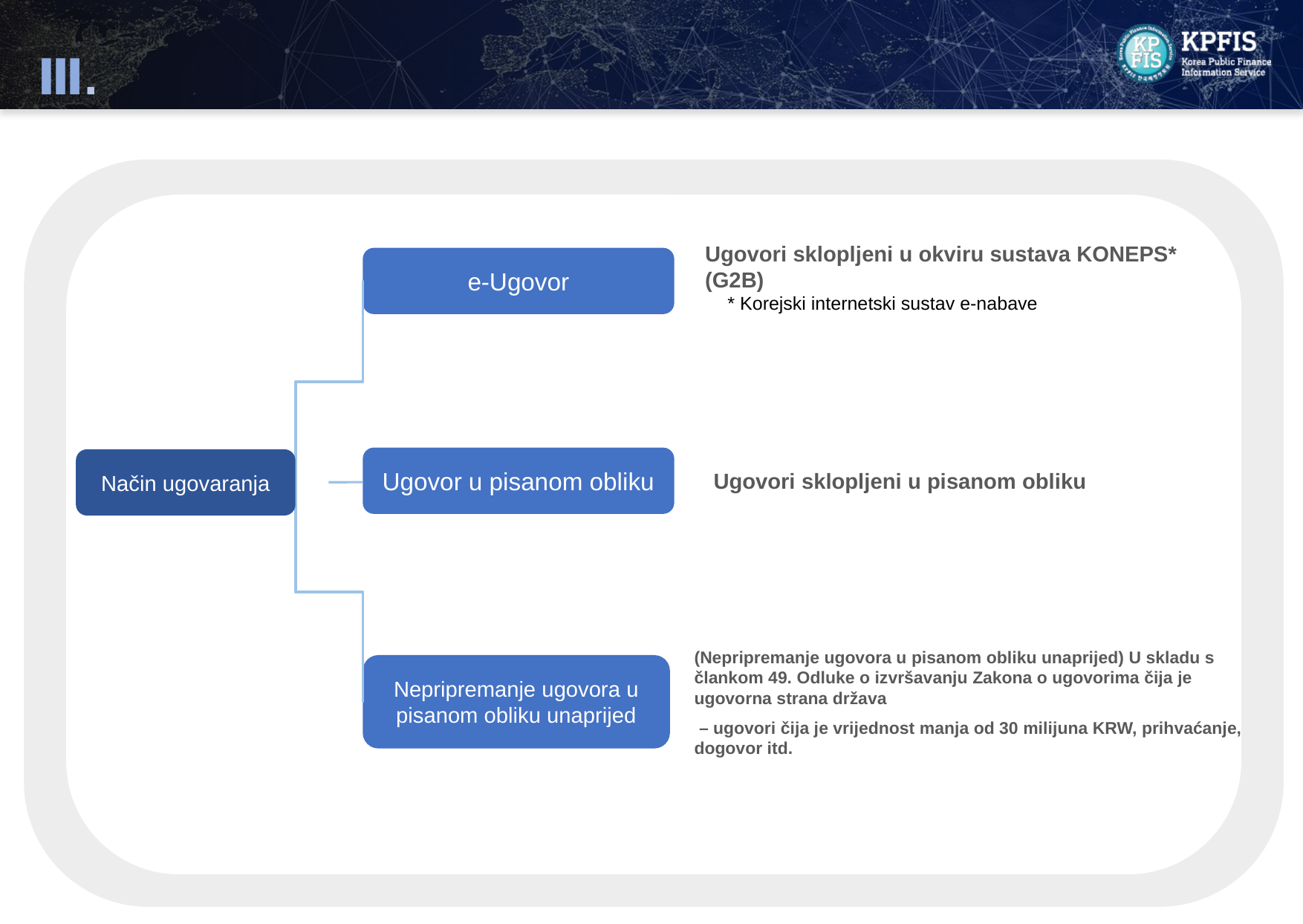

Ⅲ.
Načini ugovaranja

01.
Ugovori sklopljeni u okviru sustava KONEPS* (G2B)
e-Ugovor
Ugovor u pisanom obliku
Način ugovaranja
(Nepripremanje ugovora u pisanom obliku unaprijed) U skladu s člankom 49. Odluke o izvršavanju Zakona o ugovorima čija je ugovorna strana država
 – ugovori čija je vrijednost manja od 30 milijuna KRW, prihvaćanje, dogovor itd.
Nepripremanje ugovora u pisanom obliku unaprijed
* Korejski internetski sustav e-nabave
Ugovori sklopljeni u pisanom obliku